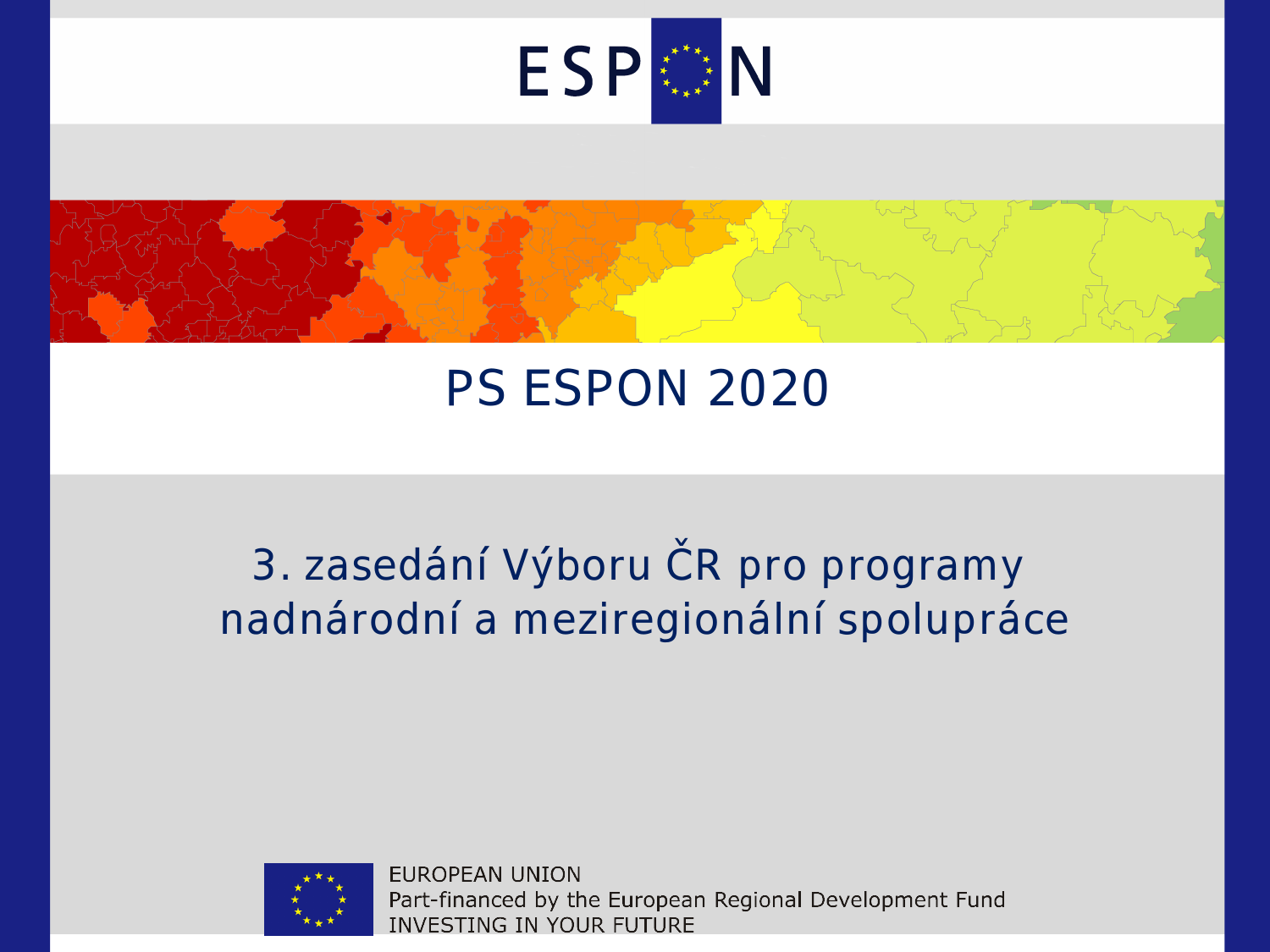

# PS ESPON 2020

3. zasedání Výboru ČR pro programy
 nadnárodní a meziregionální spolupráce